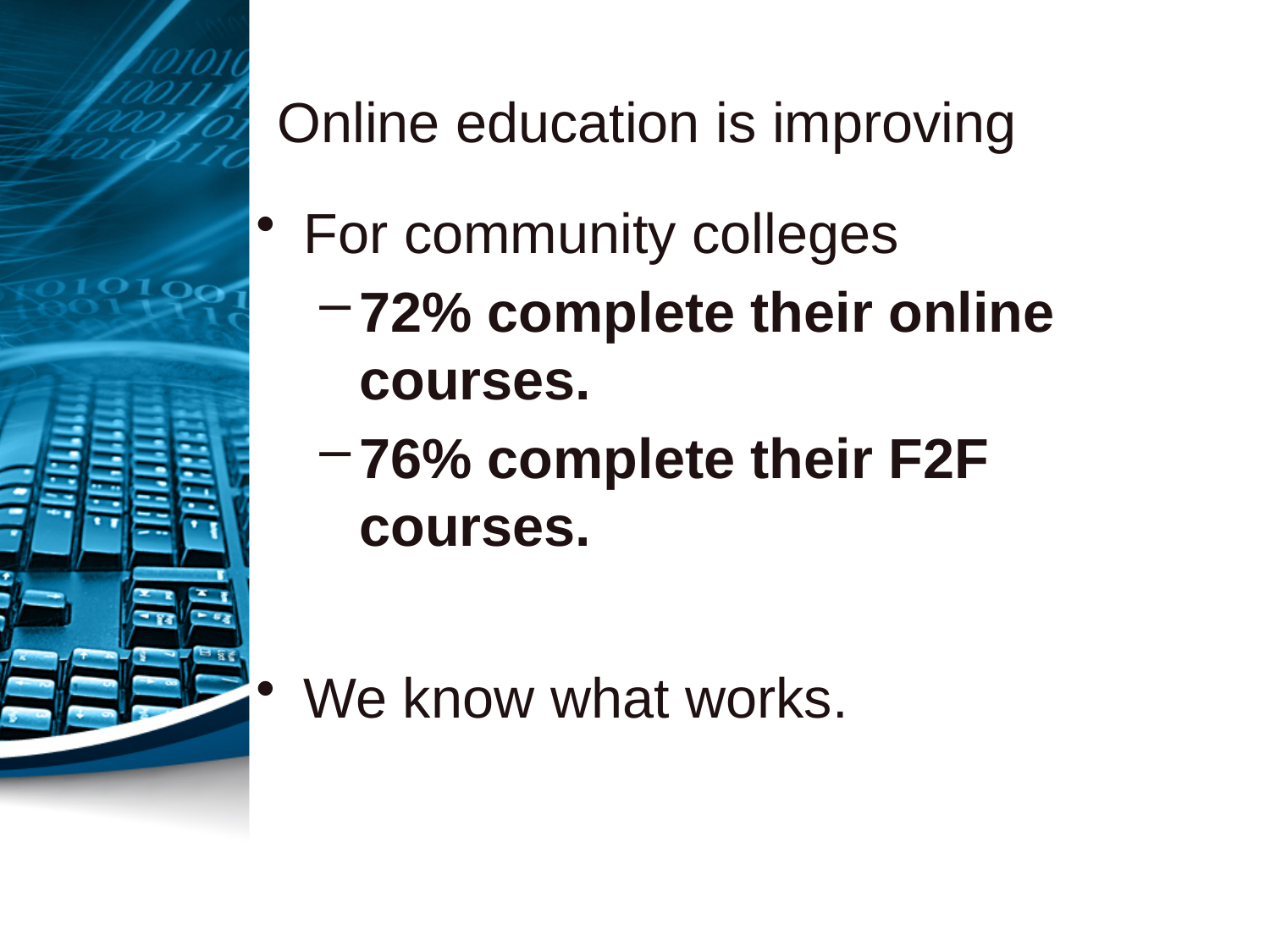

# Online education is improving
For community colleges
72% complete their online courses.
76% complete their F2F courses.

We know what works.